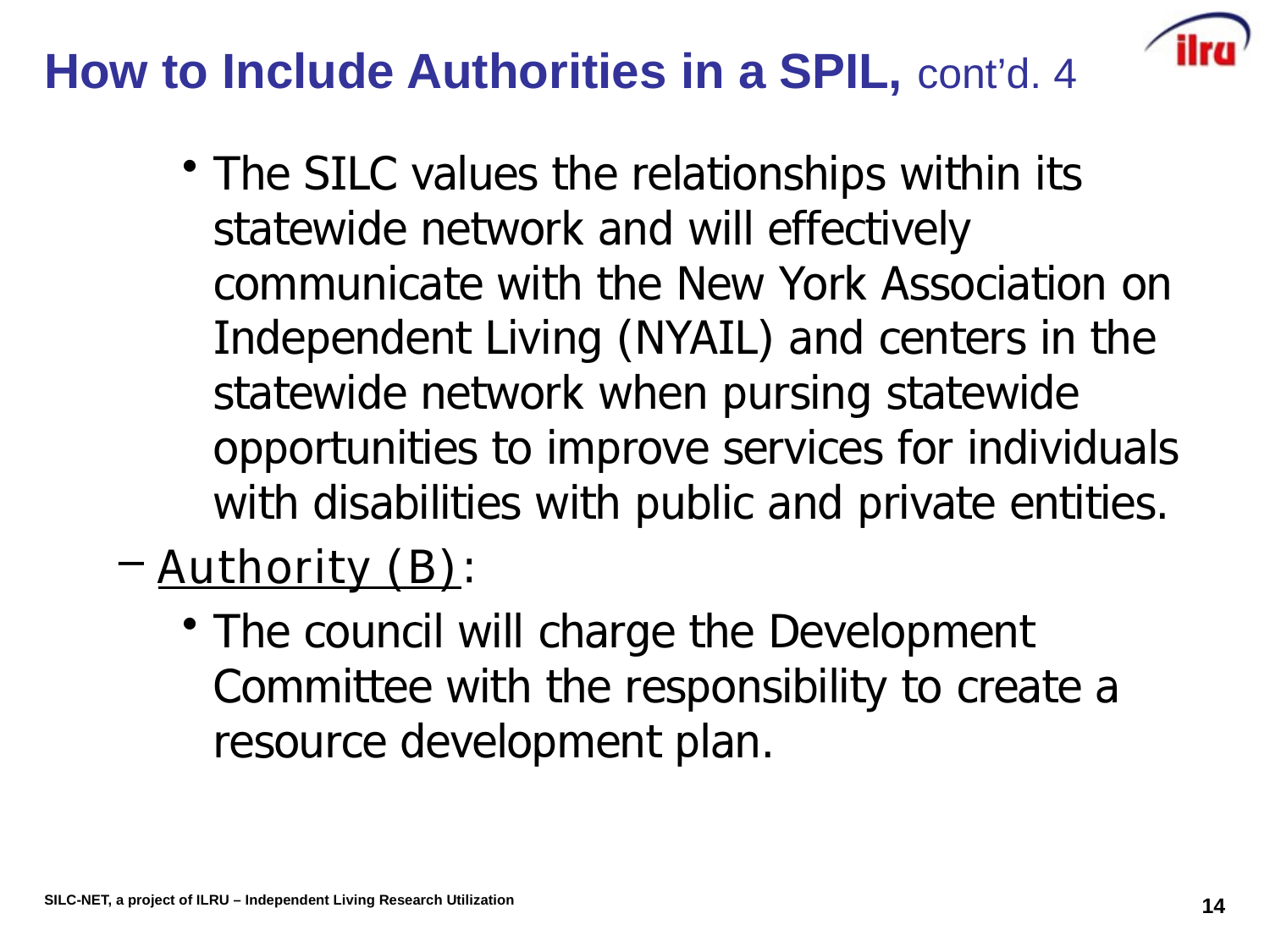

# How to Include Authorities in a SPIL, cont’d. 4
The SILC values the relationships within its statewide network and will effectively communicate with the New York Association on Independent Living (NYAIL) and centers in the statewide network when pursing statewide opportunities to improve services for individuals with disabilities with public and private entities.
Authority (B):
The council will charge the Development Committee with the responsibility to create a resource development plan.

14